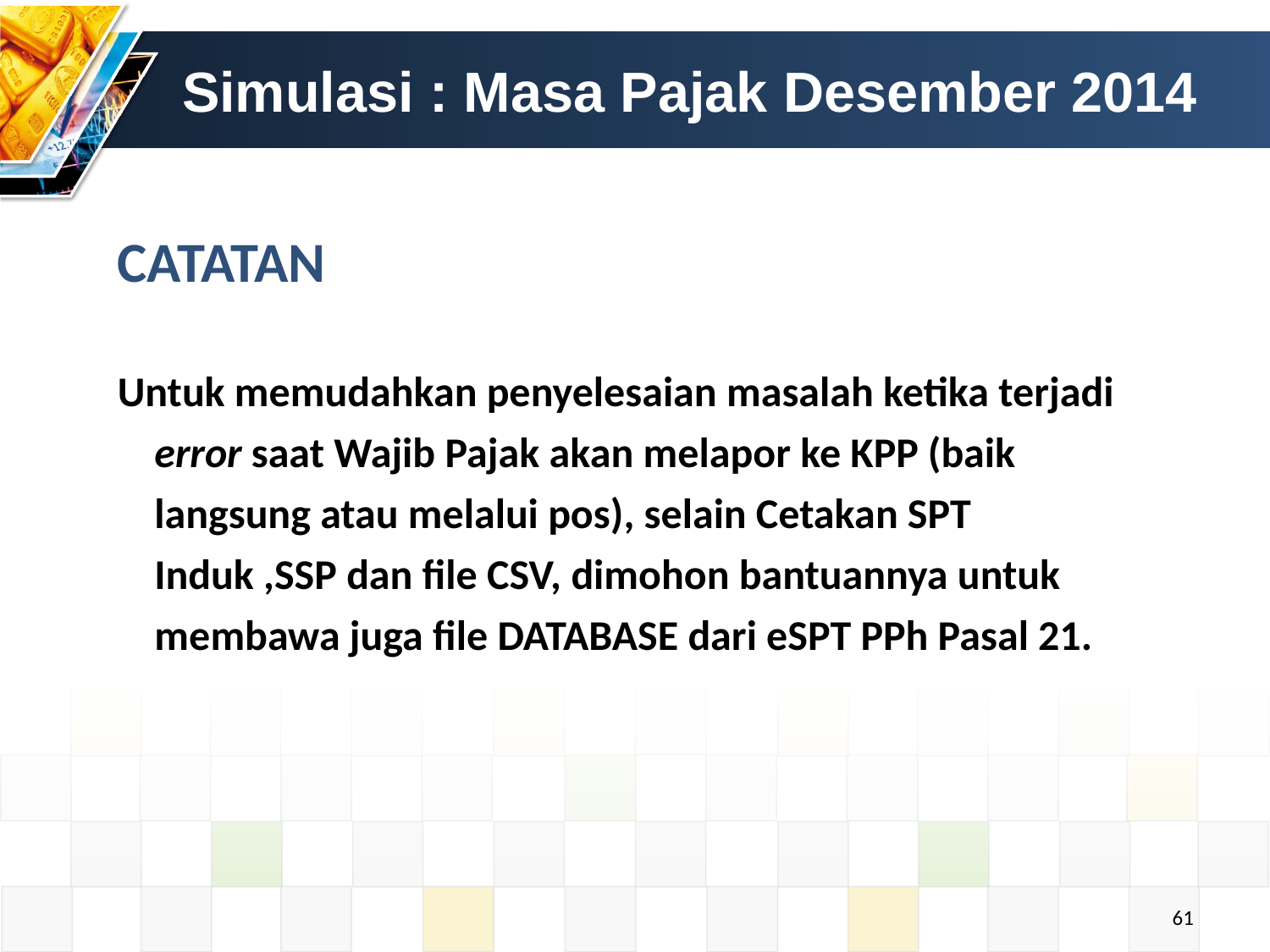

# Simulasi : Masa Pajak Desember 2014
CATATAN

Untuk memudahkan penyelesaian masalah ketika terjadi error saat Wajib Pajak akan melapor ke KPP (baik langsung atau melalui pos), selain Cetakan SPT Induk ,SSP dan file CSV, dimohon bantuannya untuk membawa juga file DATABASE dari eSPT PPh Pasal 21.
61